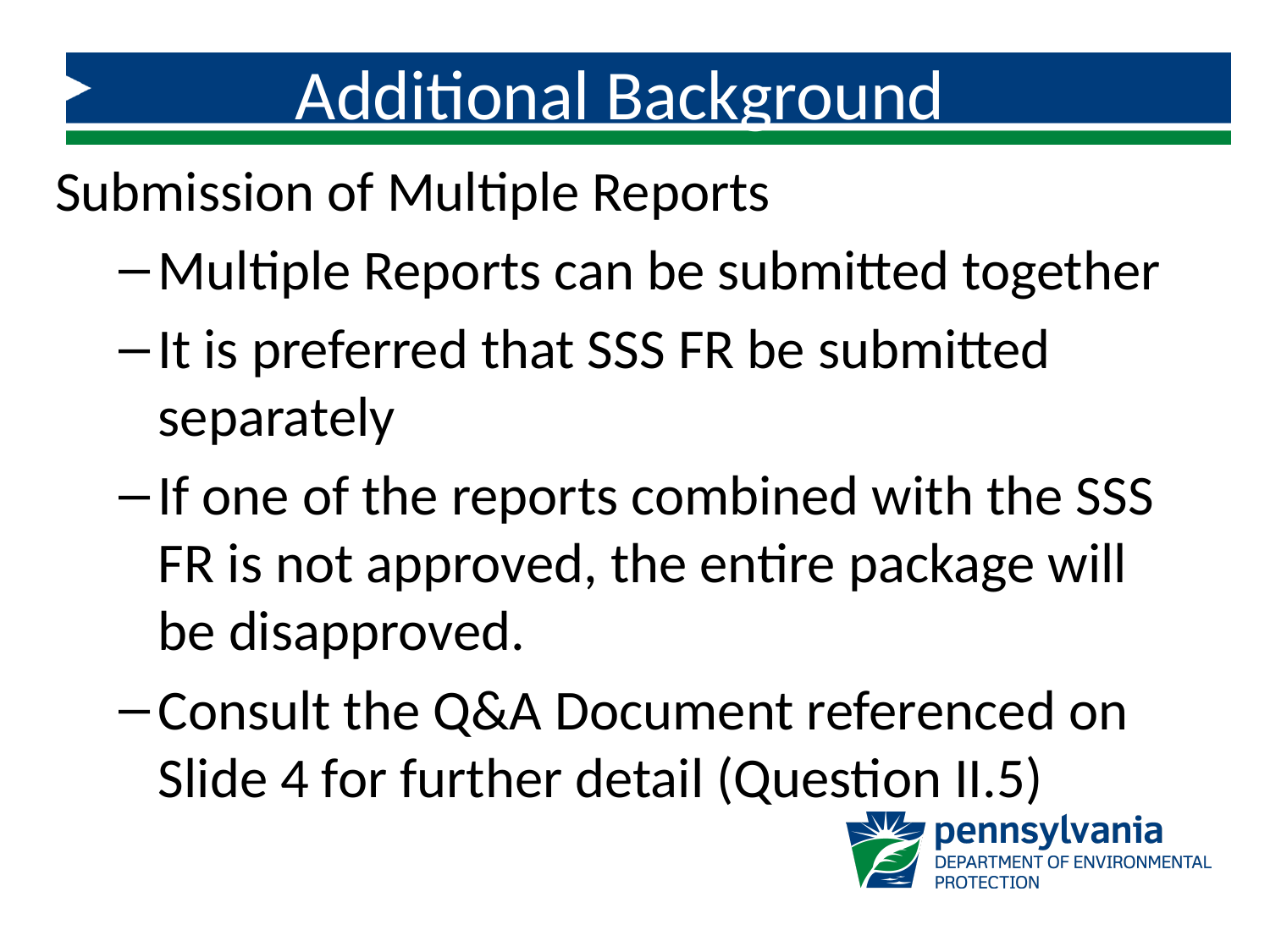

Additional Background
Submission of Multiple Reports
Multiple Reports can be submitted together
It is preferred that SSS FR be submitted separately
If one of the reports combined with the SSS FR is not approved, the entire package will be disapproved.
Consult the Q&A Document referenced on Slide 4 for further detail (Question II.5)